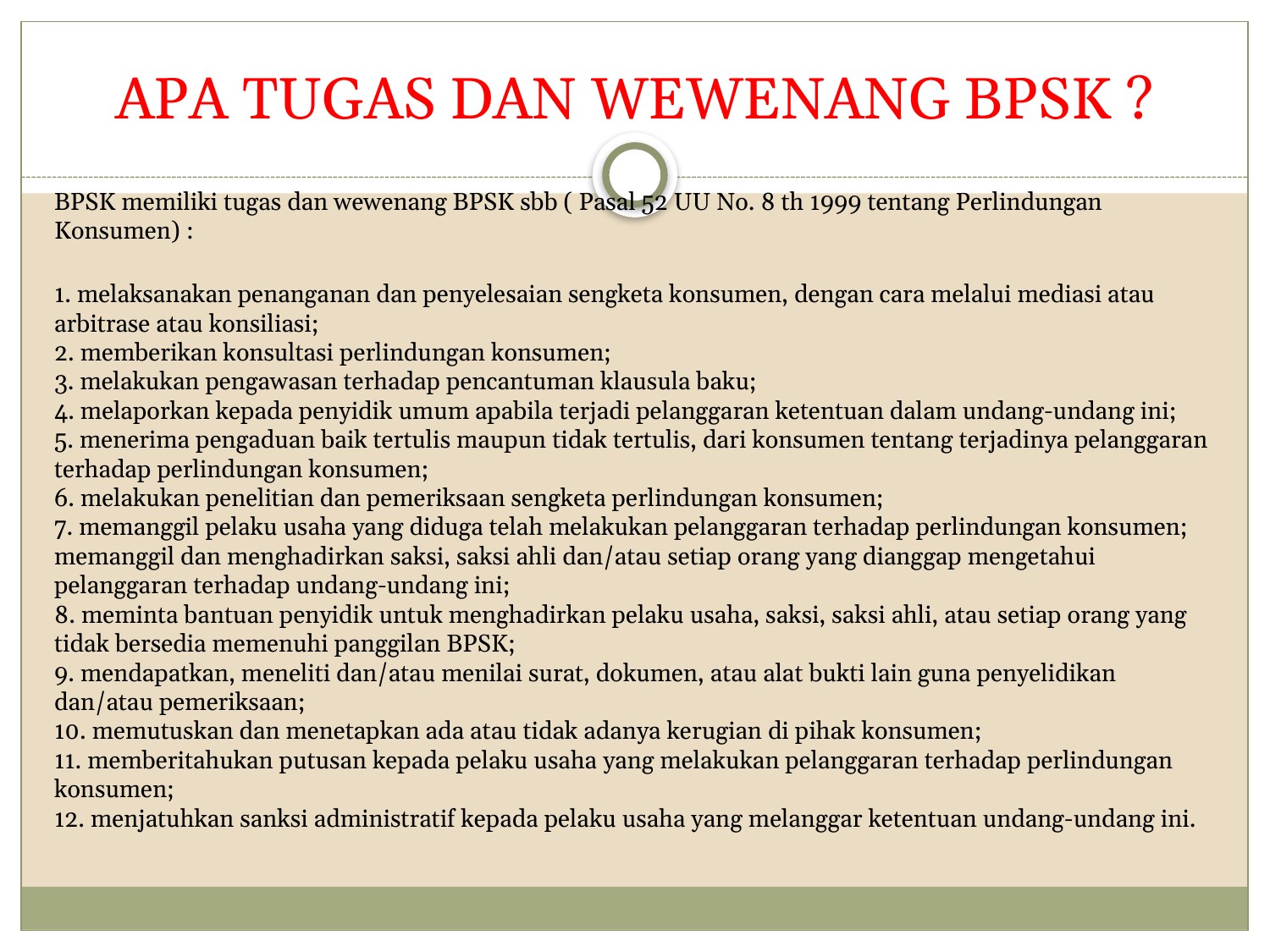

# APA TUGAS DAN WEWENANG BPSK ?
BPSK memiliki tugas dan wewenang BPSK sbb ( Pasal 52 UU No. 8 th 1999 tentang Perlindungan Konsumen) :
1. melaksanakan penanganan dan penyelesaian sengketa konsumen, dengan cara melalui mediasi atau arbitrase atau konsiliasi;
2. memberikan konsultasi perlindungan konsumen;
3. melakukan pengawasan terhadap pencantuman klausula baku;
4. melaporkan kepada penyidik umum apabila terjadi pelanggaran ketentuan dalam undang-undang ini;
5. menerima pengaduan baik tertulis maupun tidak tertulis, dari konsumen tentang terjadinya pelanggaran terhadap perlindungan konsumen;
6. melakukan penelitian dan pemeriksaan sengketa perlindungan konsumen;
7. memanggil pelaku usaha yang diduga telah melakukan pelanggaran terhadap perlindungan konsumen; memanggil dan menghadirkan saksi, saksi ahli dan/atau setiap orang yang dianggap mengetahui pelanggaran terhadap undang-undang ini;
8. meminta bantuan penyidik untuk menghadirkan pelaku usaha, saksi, saksi ahli, atau setiap orang yang tidak bersedia memenuhi panggilan BPSK;
9. mendapatkan, meneliti dan/atau menilai surat, dokumen, atau alat bukti lain guna penyelidikan dan/atau pemeriksaan;
10. memutuskan dan menetapkan ada atau tidak adanya kerugian di pihak konsumen;
11. memberitahukan putusan kepada pelaku usaha yang melakukan pelanggaran terhadap perlindungan konsumen;
12. menjatuhkan sanksi administratif kepada pelaku usaha yang melanggar ketentuan undang-undang ini.